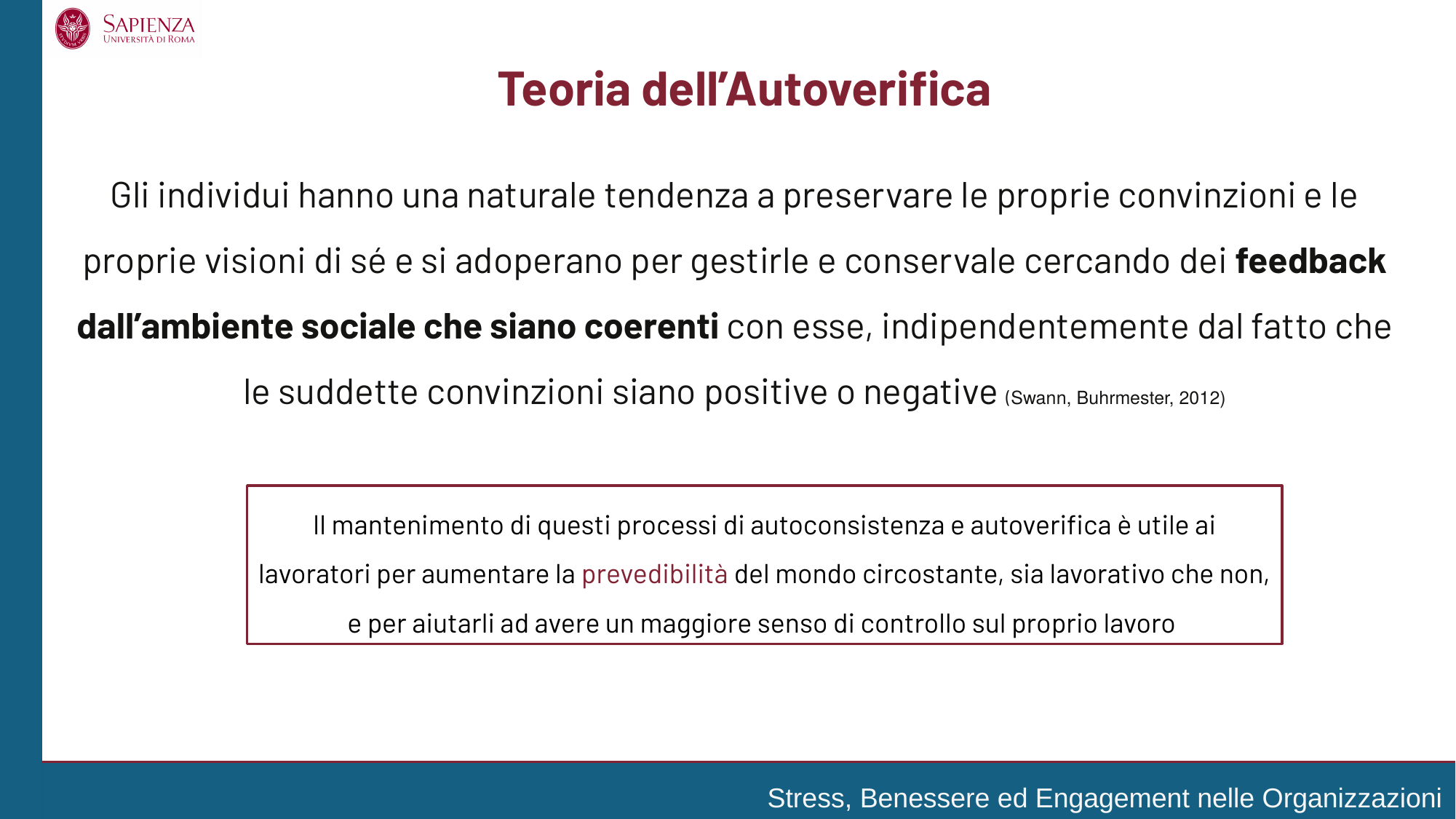

Teoria dell’Autoverifica
Gli individui hanno una naturale tendenza a preservare le proprie convinzioni e le proprie visioni di sé e si adoperano per gestirle e conservale cercando dei feedback dall’ambiente sociale che siano coerenti con esse, indipendentemente dal fatto che le suddette convinzioni siano positive o negative (Swann, Buhrmester, 2012)
Il mantenimento di questi processi di autoconsistenza e autoverifica è utile ai lavoratori per aumentare la prevedibilità del mondo circostante, sia lavorativo che non, e per aiutarli ad avere un maggiore senso di controllo sul proprio lavoro